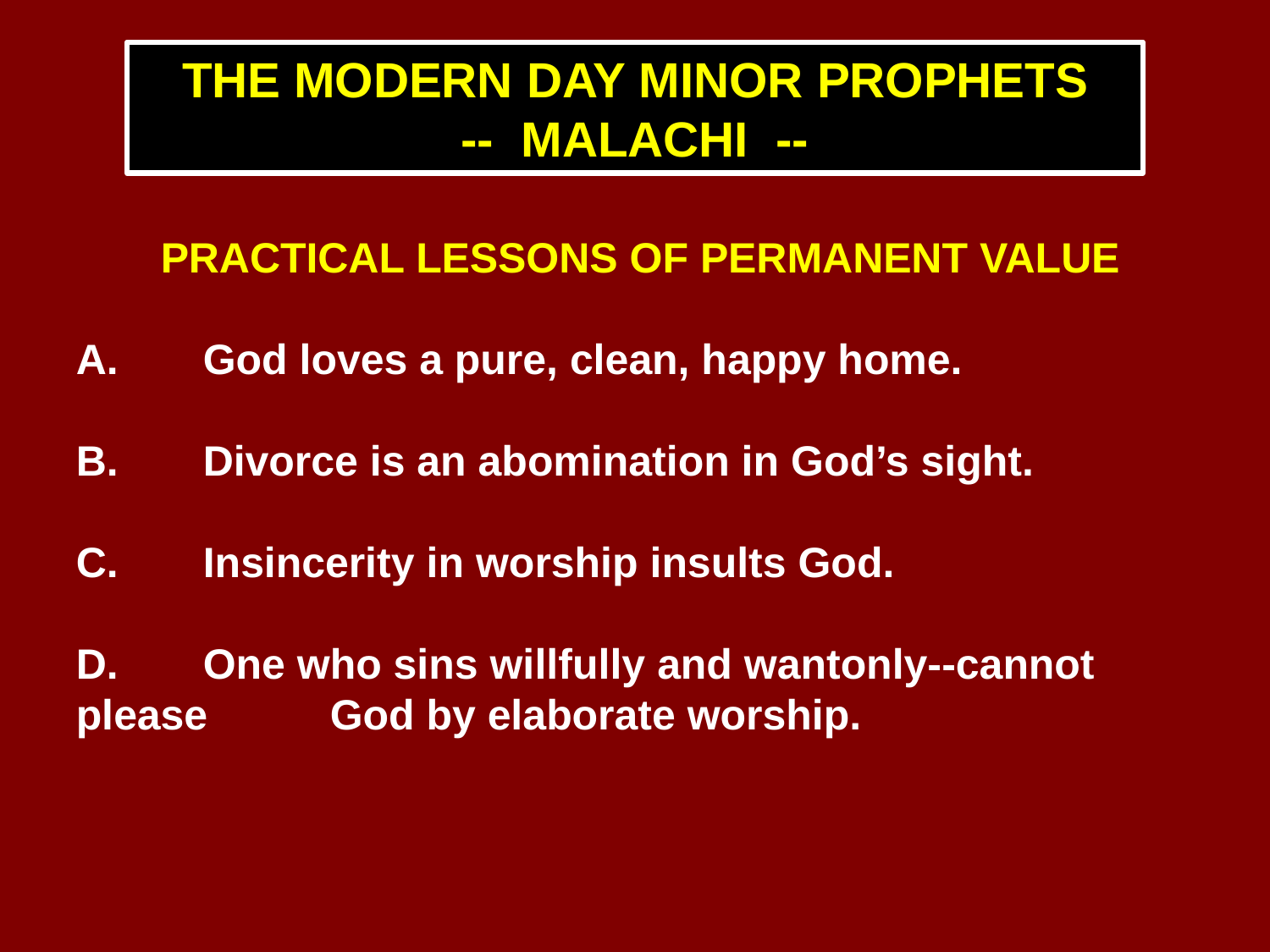

THE MODERN DAY MINOR PROPHETS
--  MALACHI  --
PRACTICAL LESSONS OF PERMANENT VALUE

A.	God loves a pure, clean, happy home.

B.	Divorce is an abomination in God’s sight.

C.	Insincerity in worship insults God.

D.	One who sins willfully and wantonly--cannot please 	God by elaborate worship.